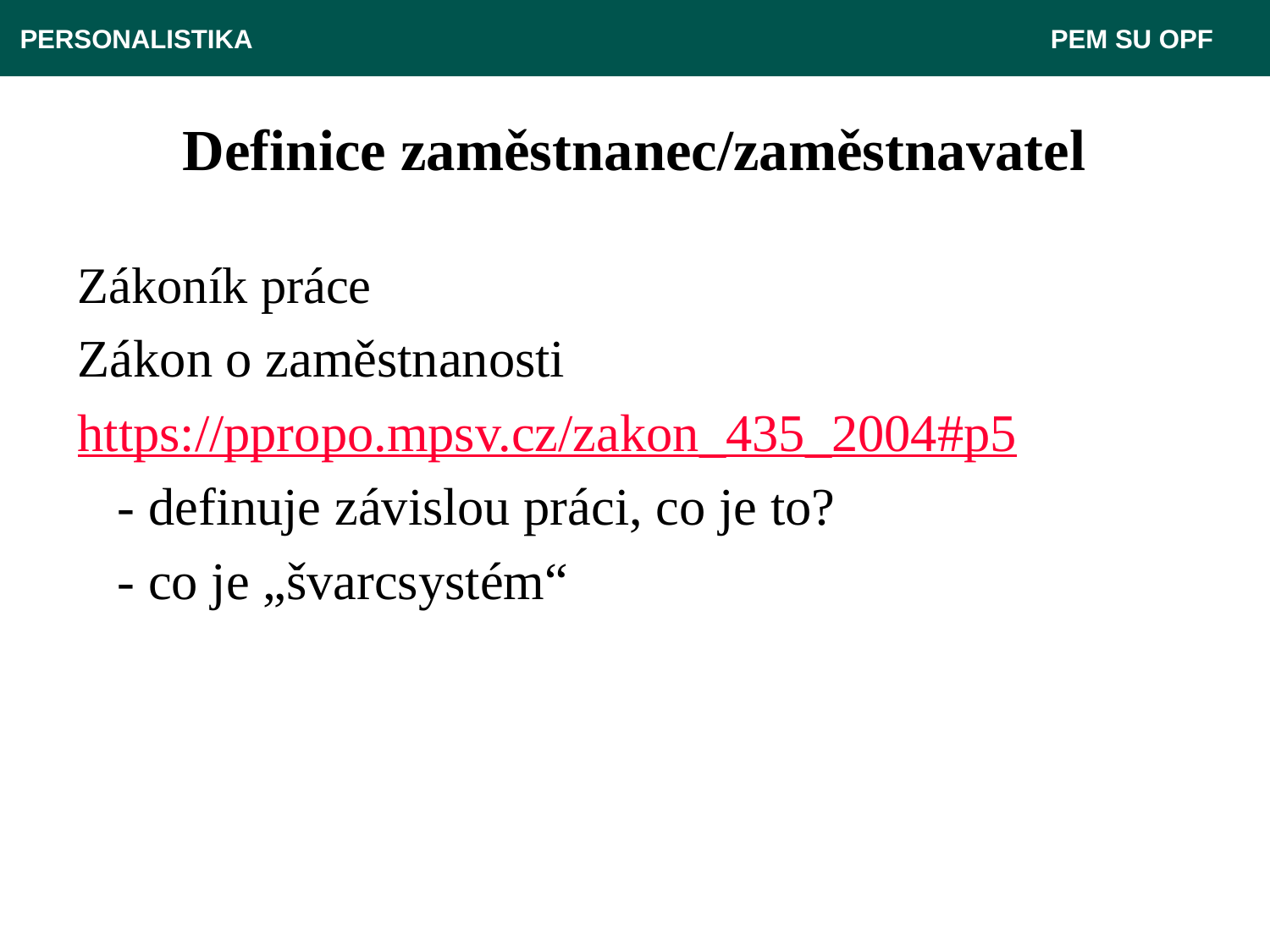

PERSONALISTIKA 							   PEM SU OPF
# Definice zaměstnanec/zaměstnavatel
Zákoník práce
Zákon o zaměstnanosti
https://ppropo.mpsv.cz/zakon_435_2004#p5
   - definuje závislou práci, co je to?
   - co je „švarcsystém“